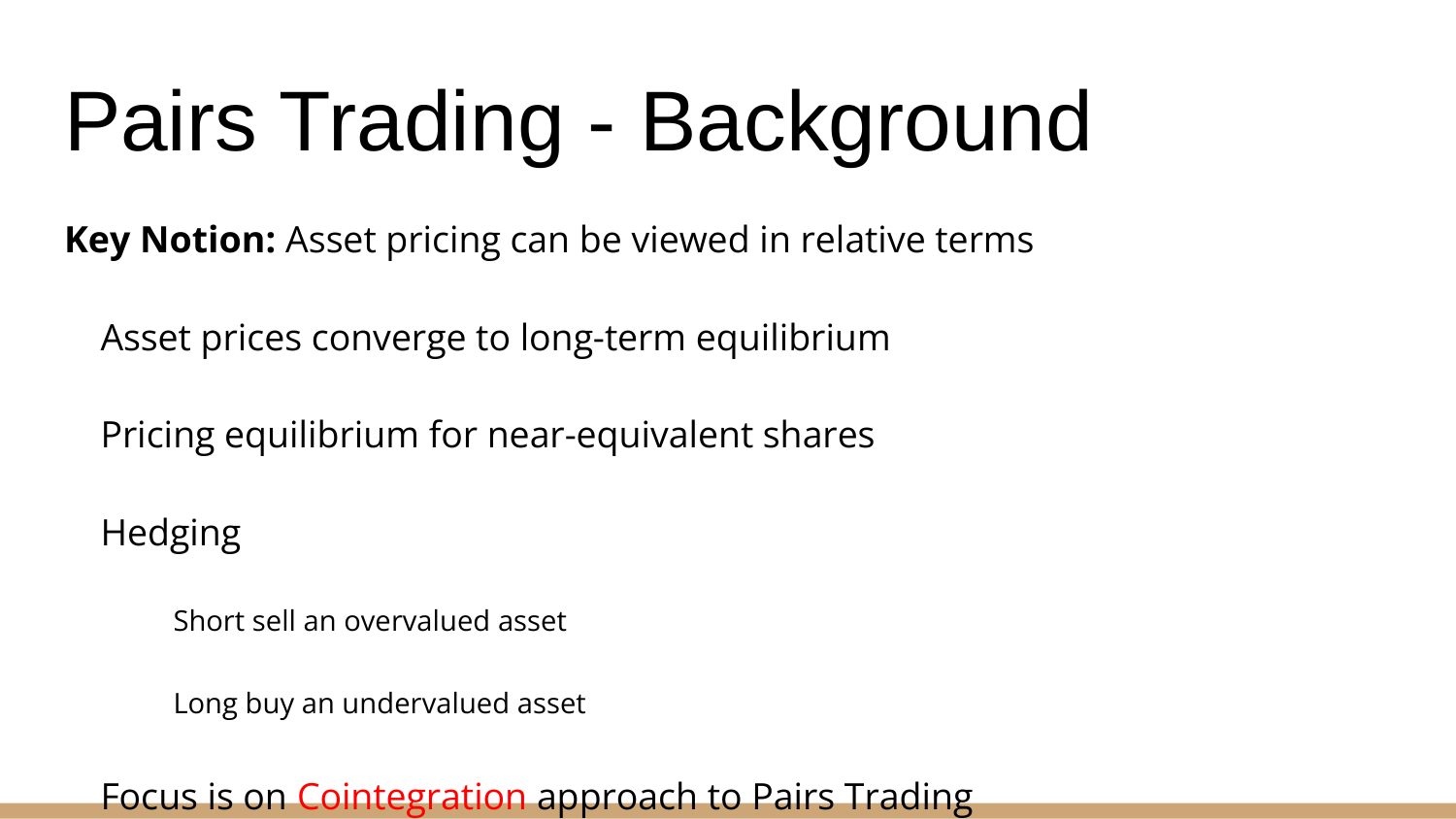

# Pairs Trading - Background
Key Notion: Asset pricing can be viewed in relative terms
Asset prices converge to long-term equilibrium
Pricing equilibrium for near-equivalent shares
Hedging
Short sell an overvalued asset
Long buy an undervalued asset
Focus is on Cointegration approach to Pairs Trading